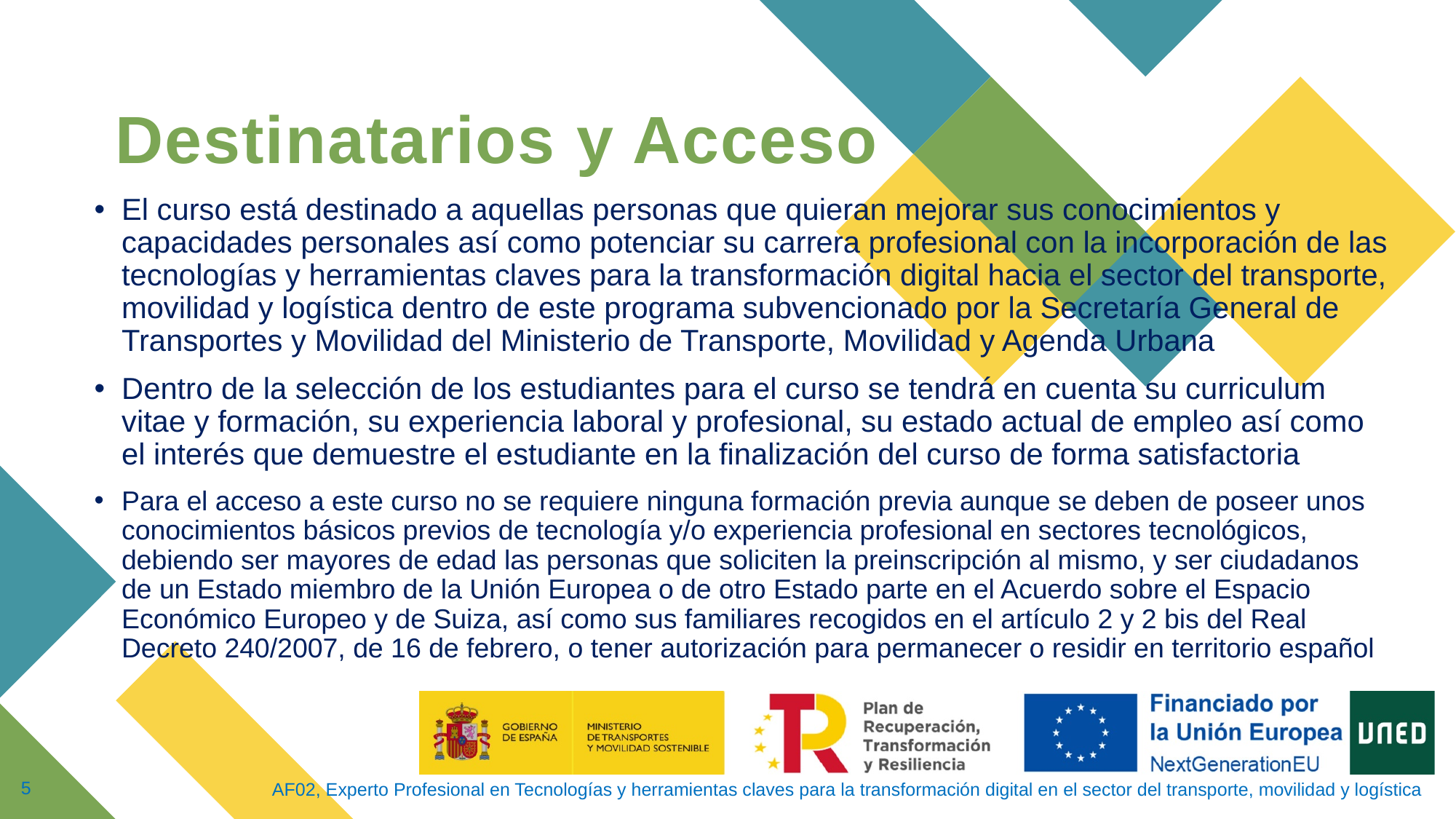

Destinatarios y Acceso
El curso está destinado a aquellas personas que quieran mejorar sus conocimientos y capacidades personales así como potenciar su carrera profesional con la incorporación de las tecnologías y herramientas claves para la transformación digital hacia el sector del transporte, movilidad y logística dentro de este programa subvencionado por la Secretaría General de Transportes y Movilidad del Ministerio de Transporte, Movilidad y Agenda Urbana
Dentro de la selección de los estudiantes para el curso se tendrá en cuenta su curriculum vitae y formación, su experiencia laboral y profesional, su estado actual de empleo así como el interés que demuestre el estudiante en la finalización del curso de forma satisfactoria
Para el acceso a este curso no se requiere ninguna formación previa aunque se deben de poseer unos conocimientos básicos previos de tecnología y/o experiencia profesional en sectores tecnológicos, debiendo ser mayores de edad las personas que soliciten la preinscripción al mismo, y ser ciudadanos de un Estado miembro de la Unión Europea o de otro Estado parte en el Acuerdo sobre el Espacio Económico Europeo y de Suiza, así como sus familiares recogidos en el artículo 2 y 2 bis del Real Decreto 240/2007, de 16 de febrero, o tener autorización para permanecer o residir en territorio español
AF02, Experto Profesional en Tecnologías y herramientas claves para la transformación digital en el sector del transporte, movilidad y logística

5